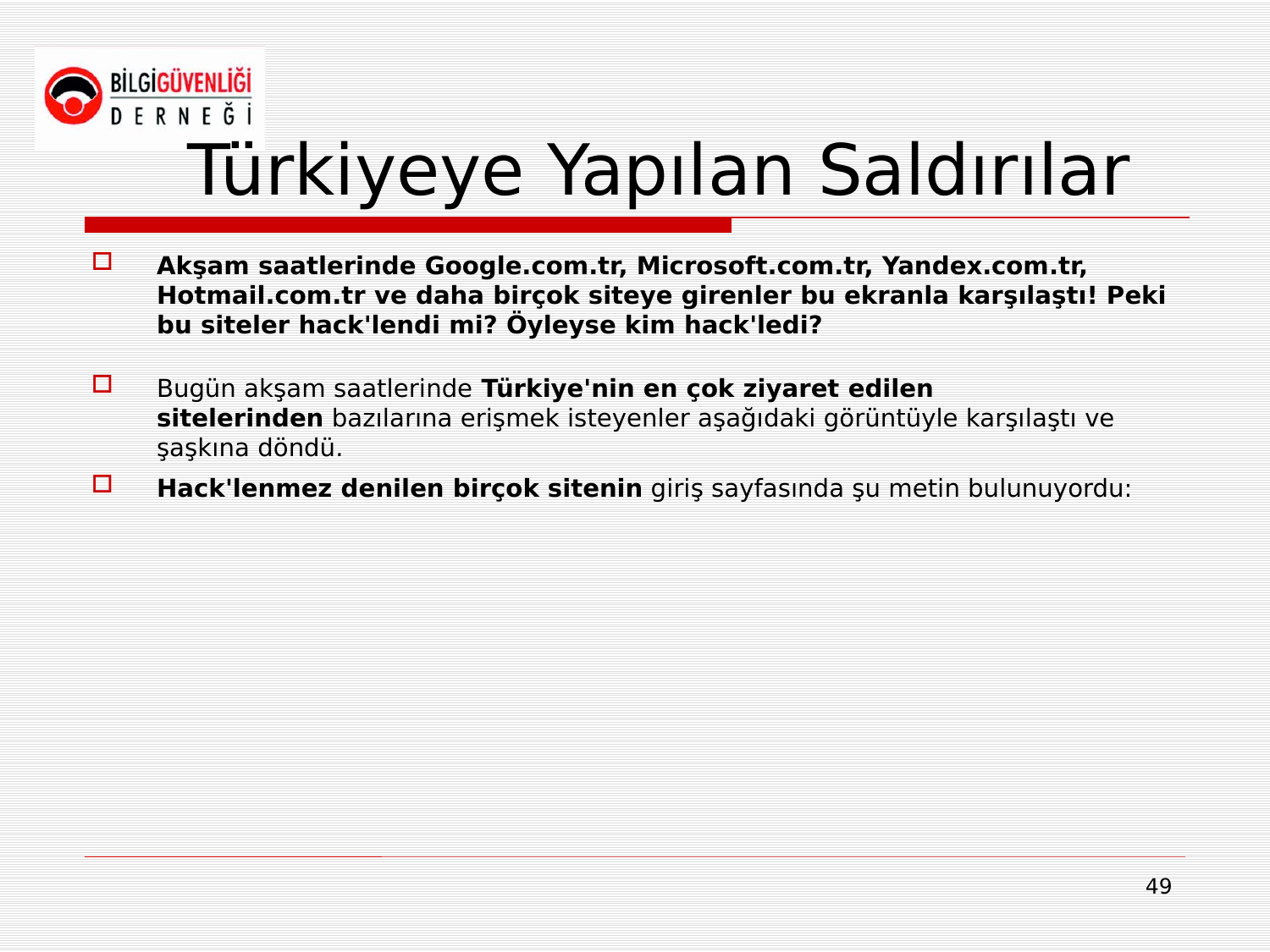

# Türkiyeye Yapılan Saldırılar
Akşam saatlerinde Google.com.tr, Microsoft.com.tr, Yandex.com.tr, Hotmail.com.tr ve daha birçok siteye girenler bu ekranla karşılaştı! Peki bu siteler hack'lendi mi? Öyleyse kim hack'ledi?
Bugün akşam saatlerinde Türkiye'nin en çok ziyaret edilen sitelerinden bazılarına erişmek isteyenler aşağıdaki görüntüyle karşılaştı ve şaşkına döndü.
Hack'lenmez denilen birçok sitenin giriş sayfasında şu metin bulunuyordu:
49